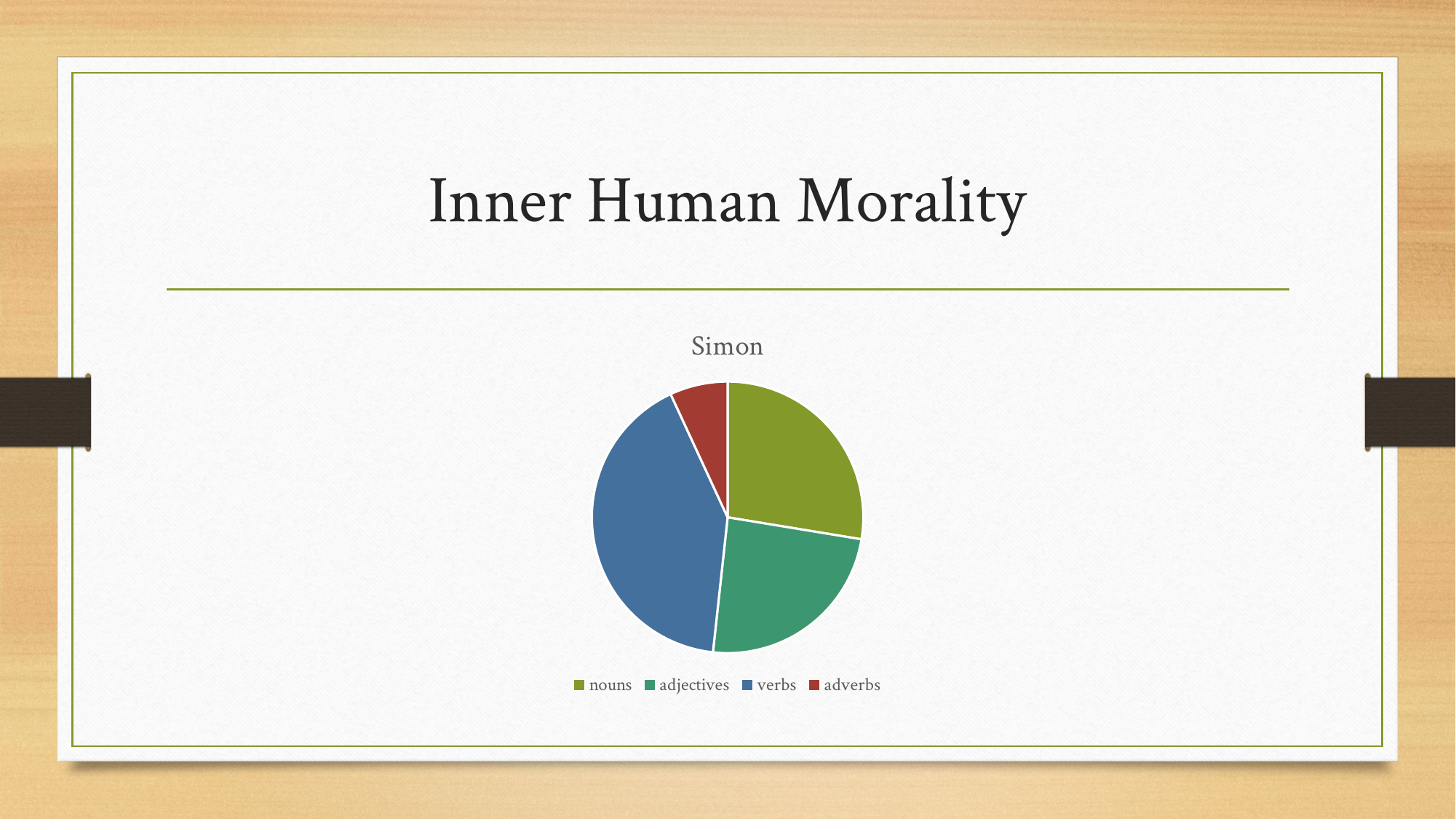

# Inner Human Morality

### Chart:

| Category | Simon |
|---|---|
| nouns | 8.0 |
| adjectives | 7.0 |
| verbs | 12.0 |
| adverbs | 2.0 |